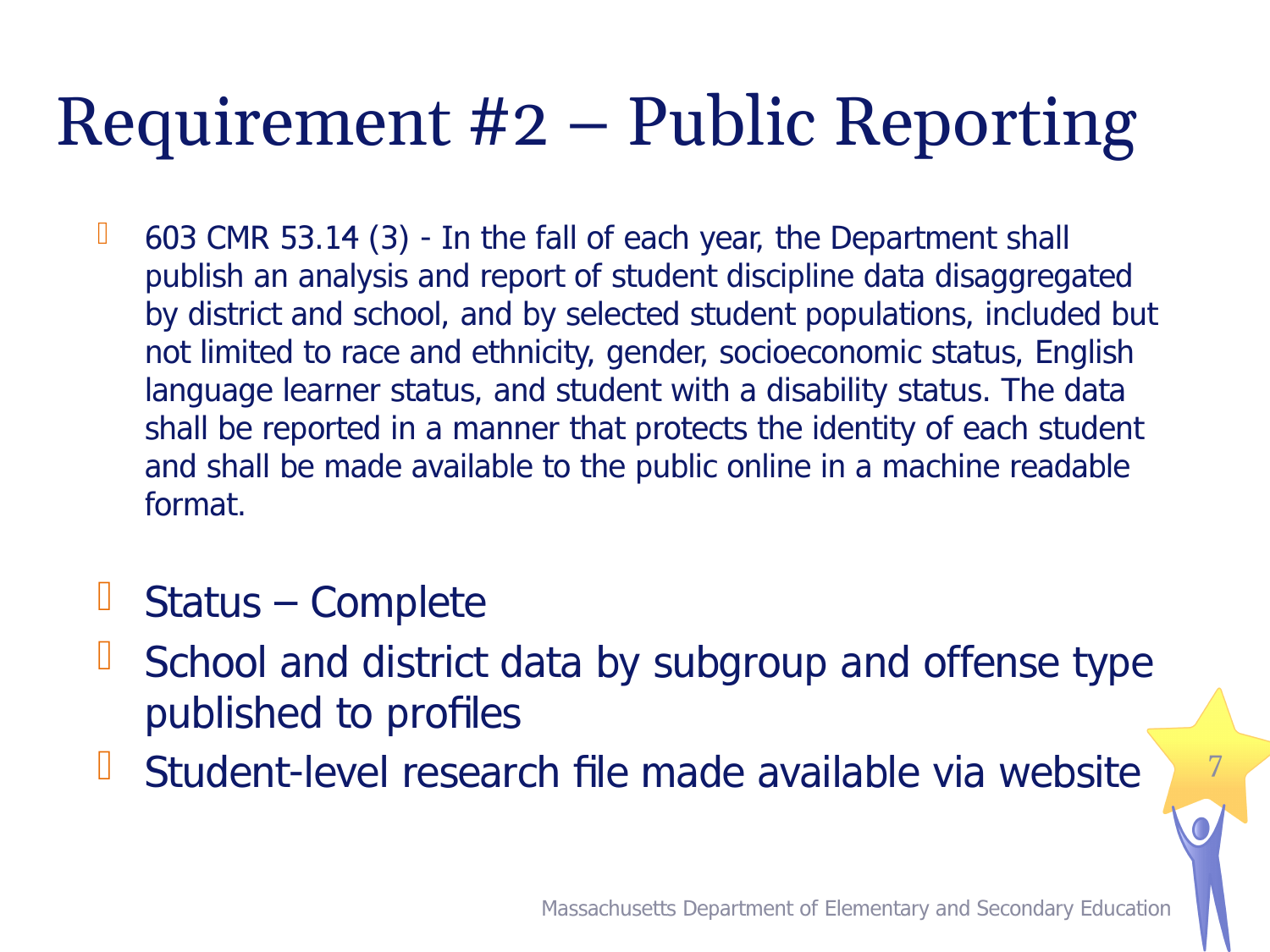

# Requirement #2 – Public Reporting
603 CMR 53.14 (3) - In the fall of each year, the Department shall publish an analysis and report of student discipline data disaggregated by district and school, and by selected student populations, included but not limited to race and ethnicity, gender, socioeconomic status, English language learner status, and student with a disability status. The data shall be reported in a manner that protects the identity of each student and shall be made available to the public online in a machine readable format.

Status – Complete
School and district data by subgroup and offense type published to profiles
Student-level research file made available via website
7
Massachusetts Department of Elementary and Secondary Education